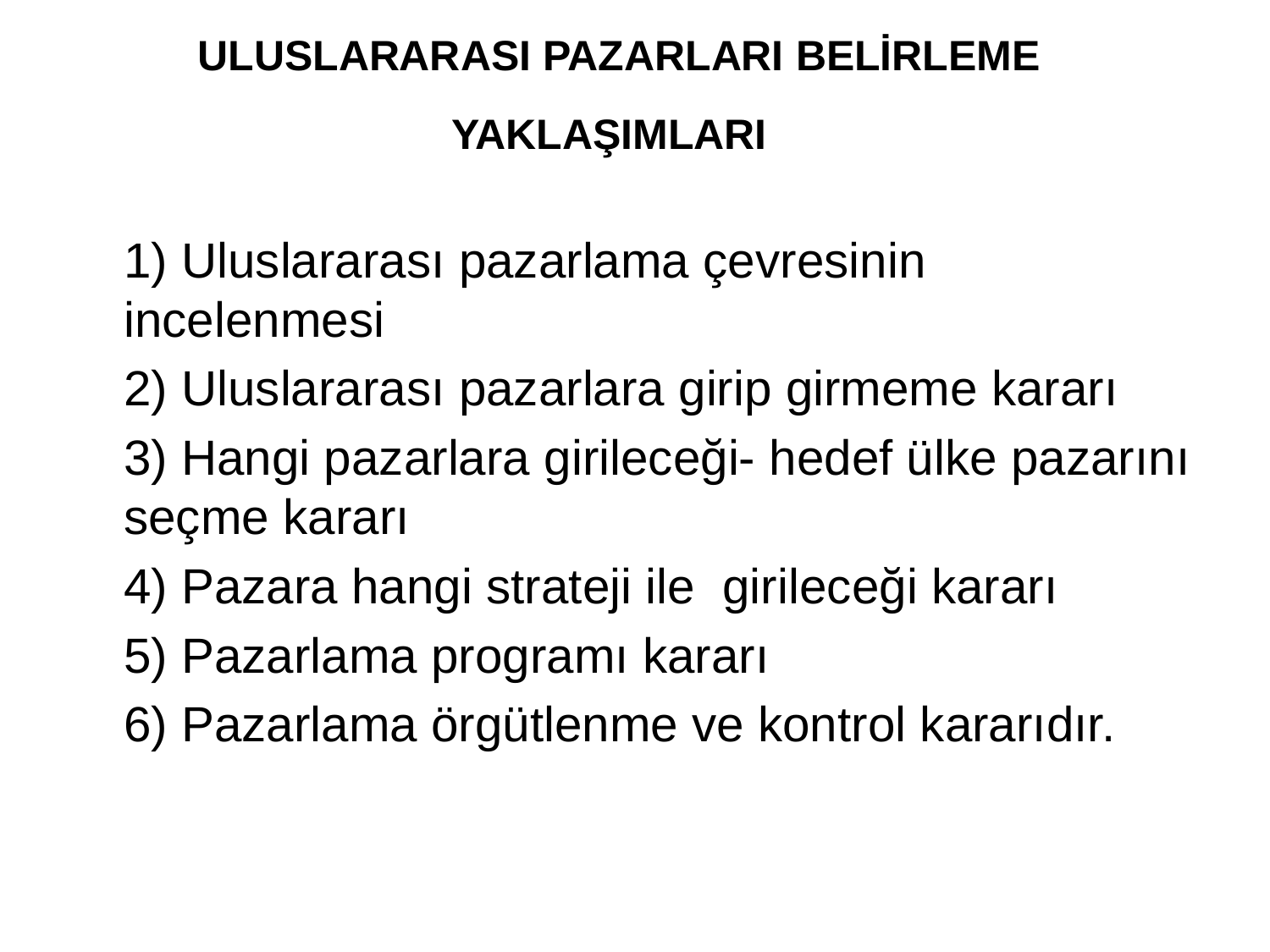

# ULUSLARARASI PAZARLARI BELİRLEME YAKLAŞIMLARI
	1) Uluslararası pazarlama çevresinin incelenmesi
	2) Uluslararası pazarlara girip girmeme kararı
	3) Hangi pazarlara girileceği- hedef ülke pazarını seçme kararı
	4) Pazara hangi strateji ile  girileceği kararı
	5) Pazarlama programı kararı
	6) Pazarlama örgütlenme ve kontrol kararıdır.